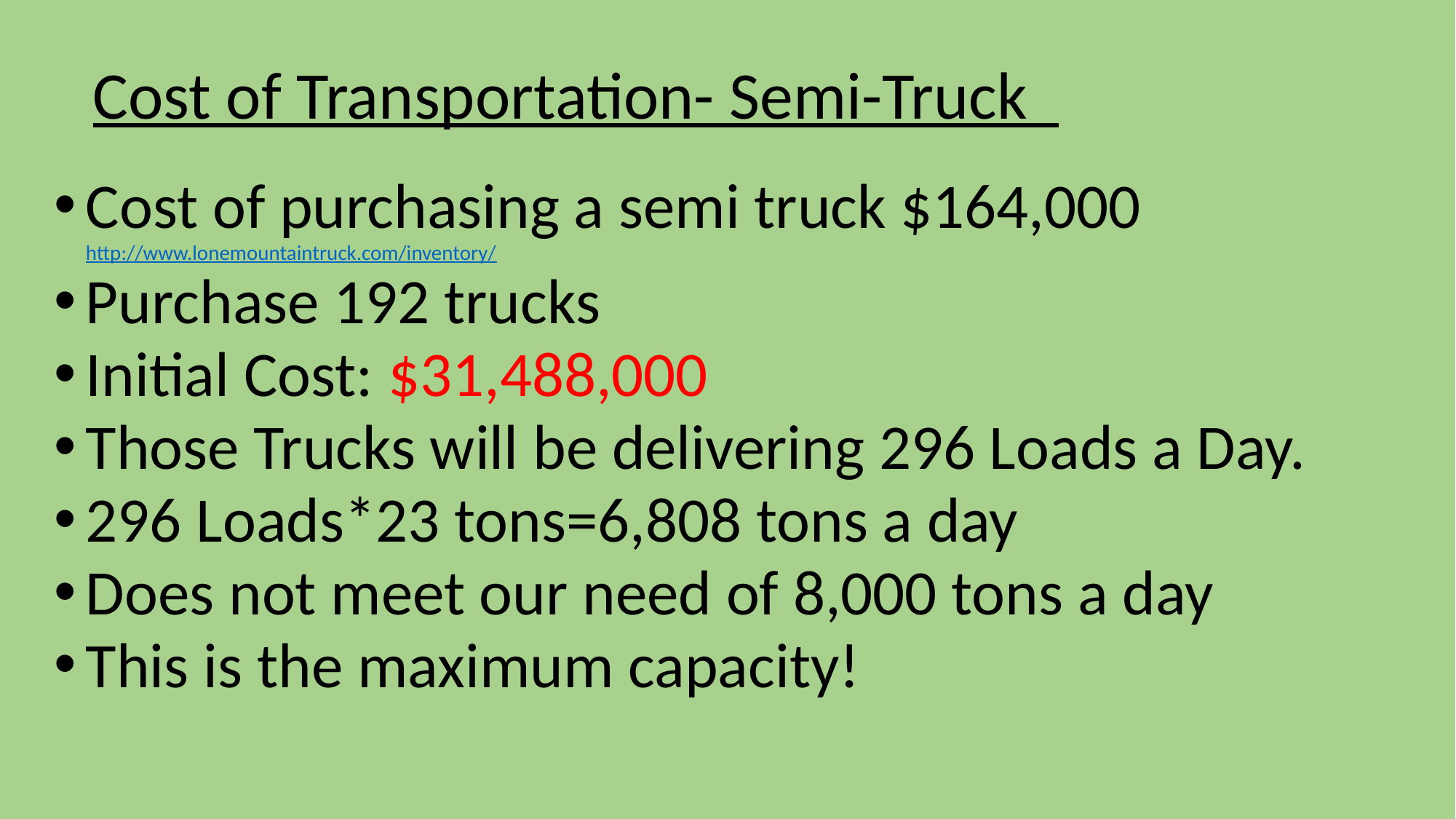

# Cost of Transportation- Semi-Truck
Cost of purchasing a semi truck $164,000 http://www.lonemountaintruck.com/inventory/
Purchase 192 trucks
Initial Cost: $31,488,000
Those Trucks will be delivering 296 Loads a Day.
296 Loads*23 tons=6,808 tons a day
Does not meet our need of 8,000 tons a day
This is the maximum capacity!